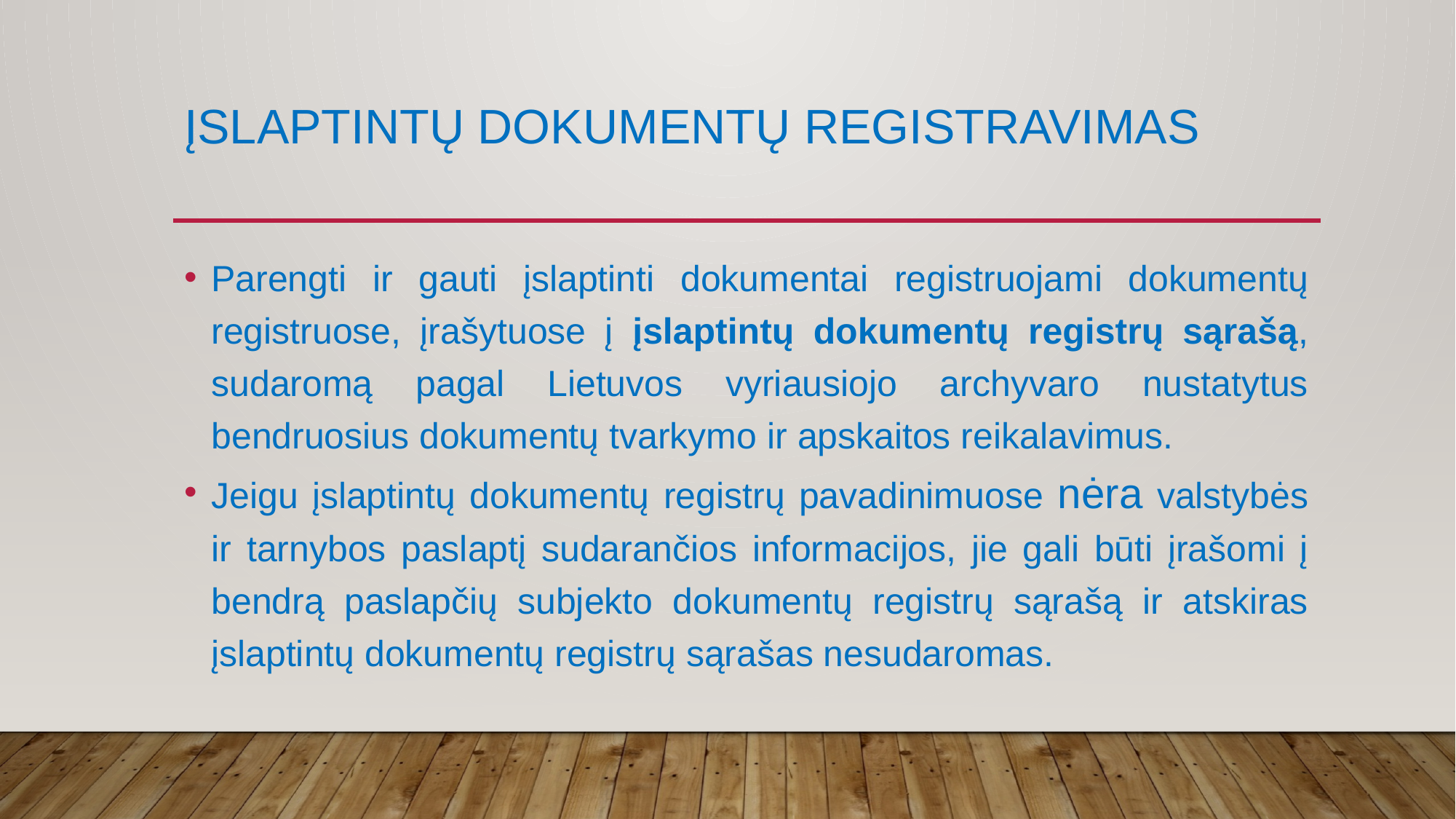

# Įslaptintų dokumentų registravimas
Parengti ir gauti įslaptinti dokumentai registruojami dokumentų registruose, įrašytuose į įslaptintų dokumentų registrų sąrašą, sudaromą pagal Lietuvos vyriausiojo archyvaro nustatytus bendruosius dokumentų tvarkymo ir apskaitos reikalavimus.
Jeigu įslaptintų dokumentų registrų pavadinimuose nėra valstybės ir tarnybos paslaptį sudarančios informacijos, jie gali būti įrašomi į bendrą paslapčių subjekto dokumentų registrų sąrašą ir atskiras įslaptintų dokumentų registrų sąrašas nesudaromas.